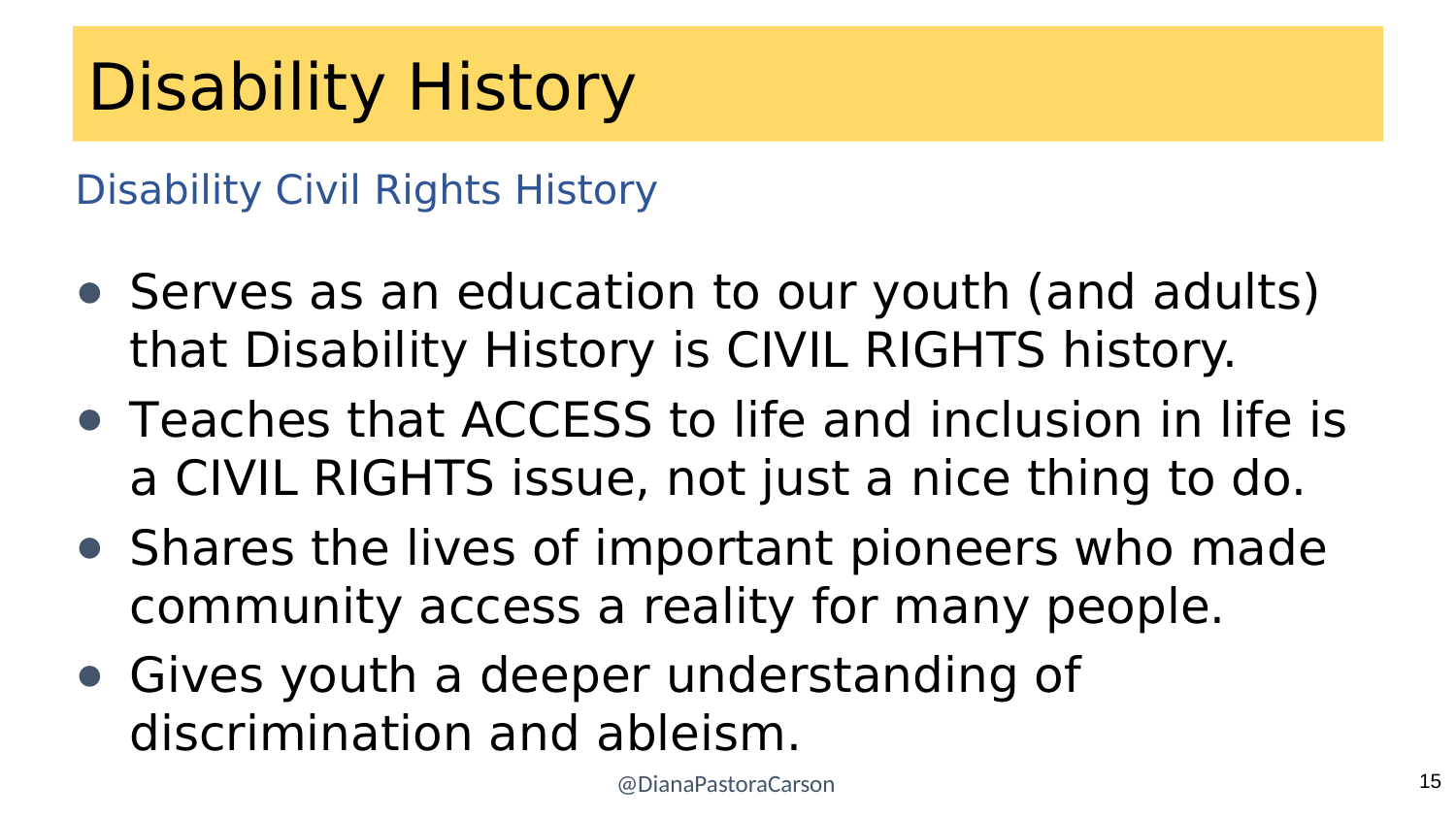

# Disability History
Disability Civil Rights History

Serves as an education to our youth (and adults) that Disability History is CIVIL RIGHTS history.
Teaches that ACCESS to life and inclusion in life is a CIVIL RIGHTS issue, not just a nice thing to do.
Shares the lives of important pioneers who made community access a reality for many people.
Gives youth a deeper understanding of discrimination and ableism.
@DianaPastoraCarson
15